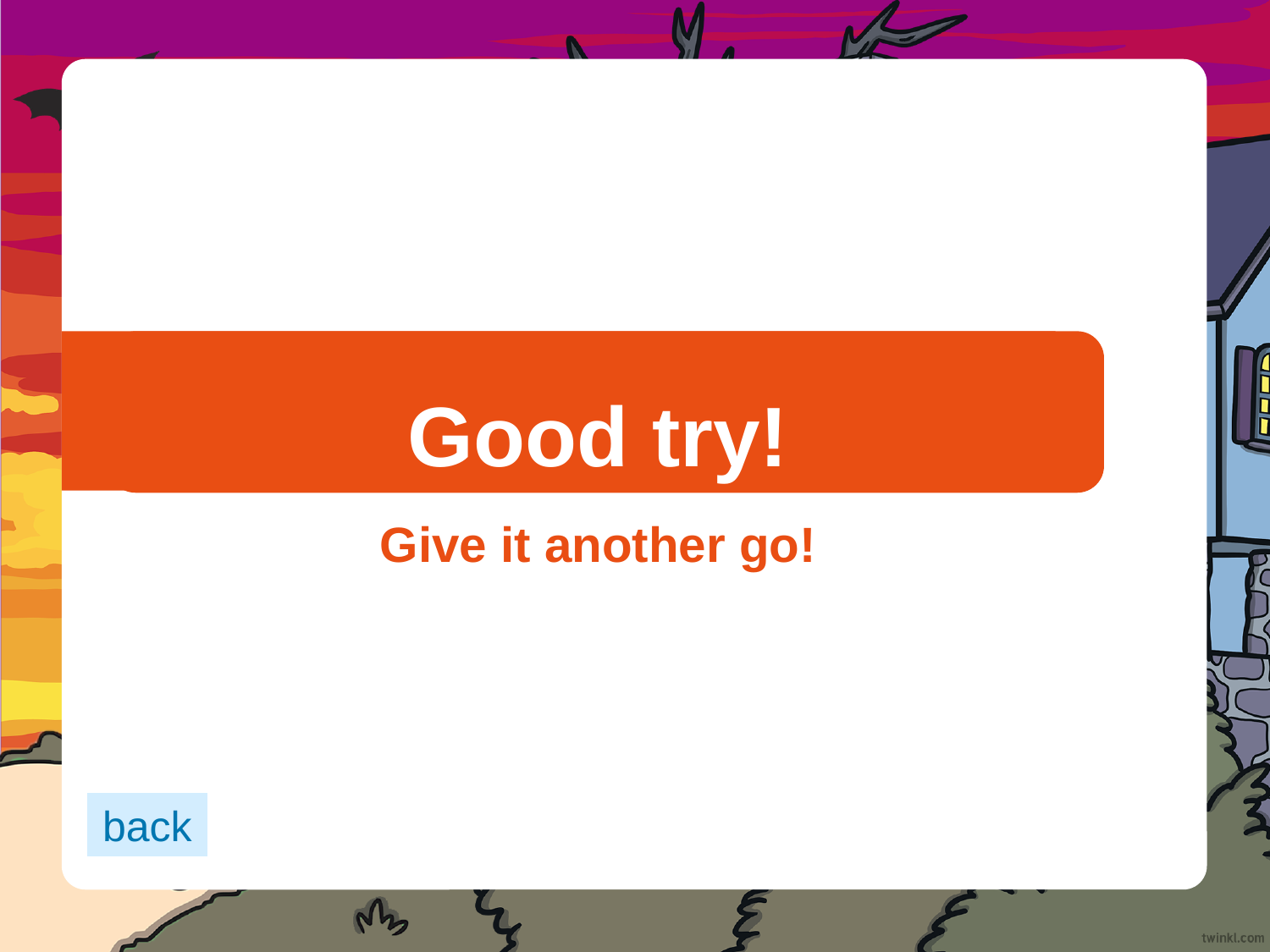

Good try!
Give it another go!
back